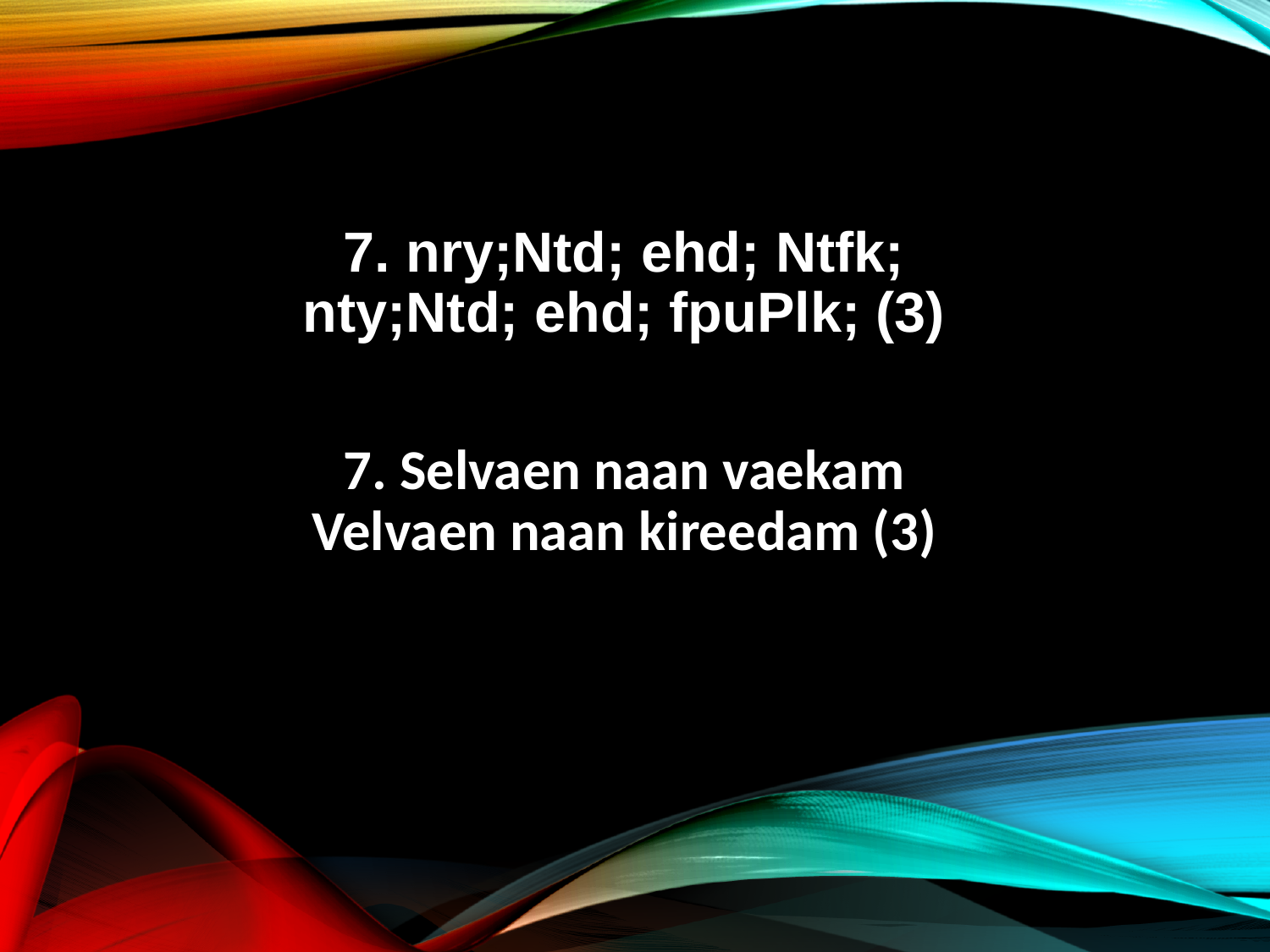

7. nry;Ntd; ehd; Ntfk;
nty;Ntd; ehd; fpuPlk; (3)

7. Selvaen naan vaekam
Velvaen naan kireedam (3)